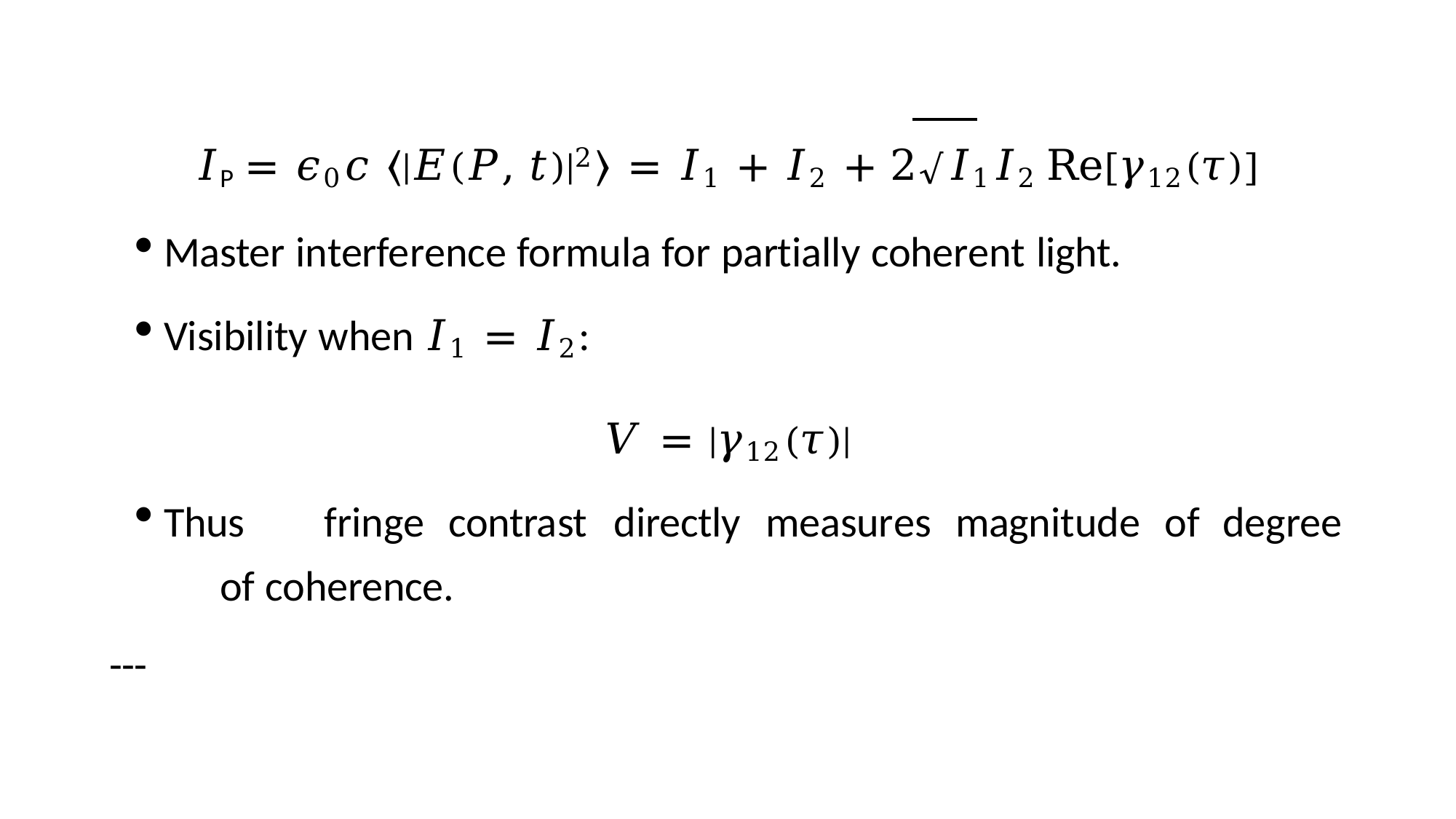

𝐼P  = 𝜖0𝑐 ⟨|𝐸(𝑃, 𝑡)|2⟩ = 𝐼1  + 𝐼2  + 2√𝐼1𝐼2 Re[𝛾12(𝜏)]
Master interference formula for partially coherent light.
Visibility when 𝐼1  = 𝐼2:
𝑉 = |𝛾12(𝜏)|
Thus	fringe	contrast	directly	measures	magnitude	of	degree	of coherence.
---